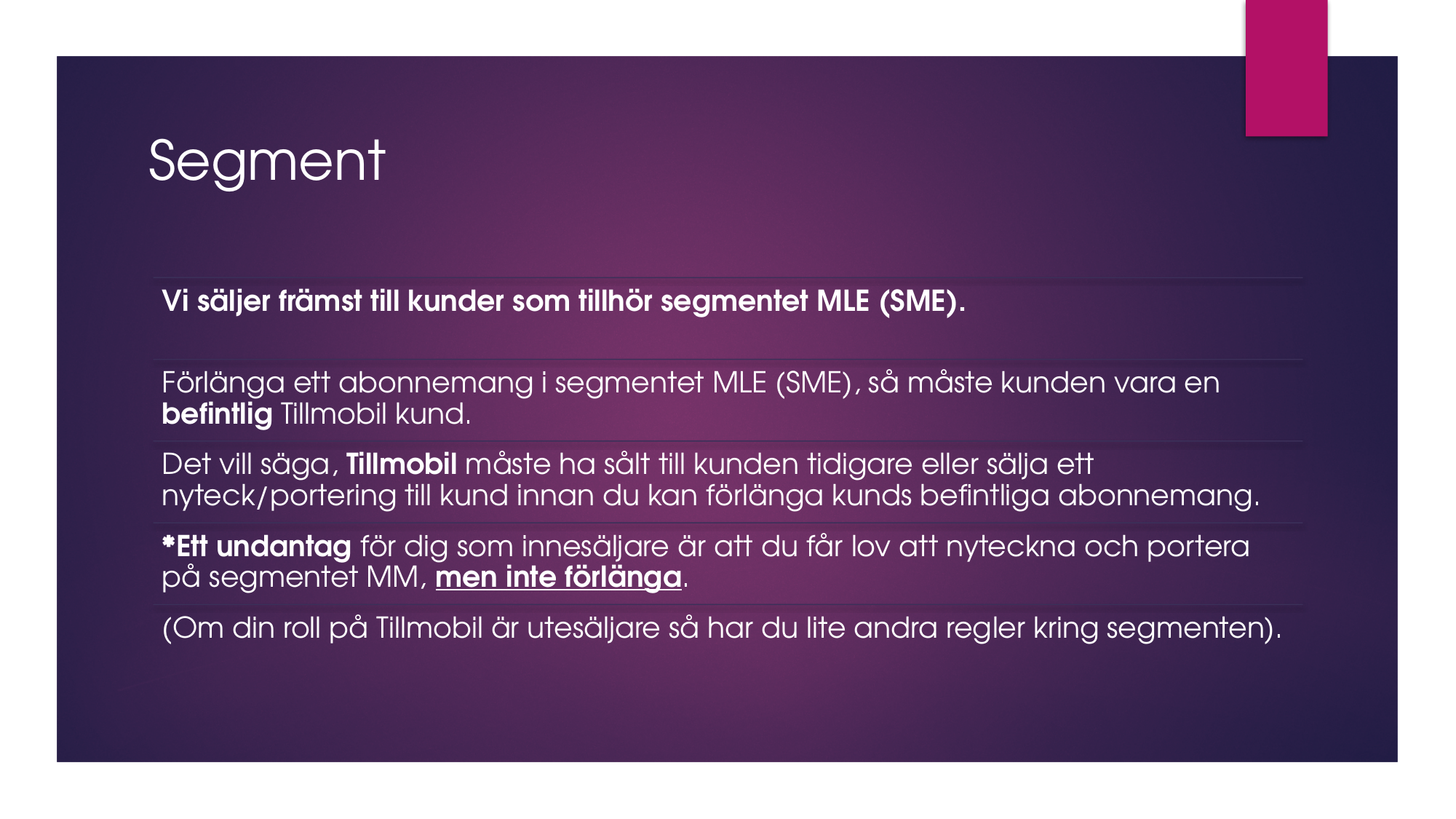

# Segment
Vi säljer främst till kunder som tillhör segmentet MLE (SME).
Förlänga ett abonnemang i segmentet MLE (SME), så måste kunden vara en befintlig Tillmobil kund.
Det vill säga, Tillmobil måste ha sålt till kunden tidigare eller sälja ett nyteck/portering till kund innan du kan förlänga kunds befintliga abonnemang.
*Ett undantag för dig som innesäljare är att du får lov att nyteckna och portera på segmentet MM, men inte förlänga.
(Om din roll på Tillmobil är utesäljare så har du lite andra regler kring segmenten).